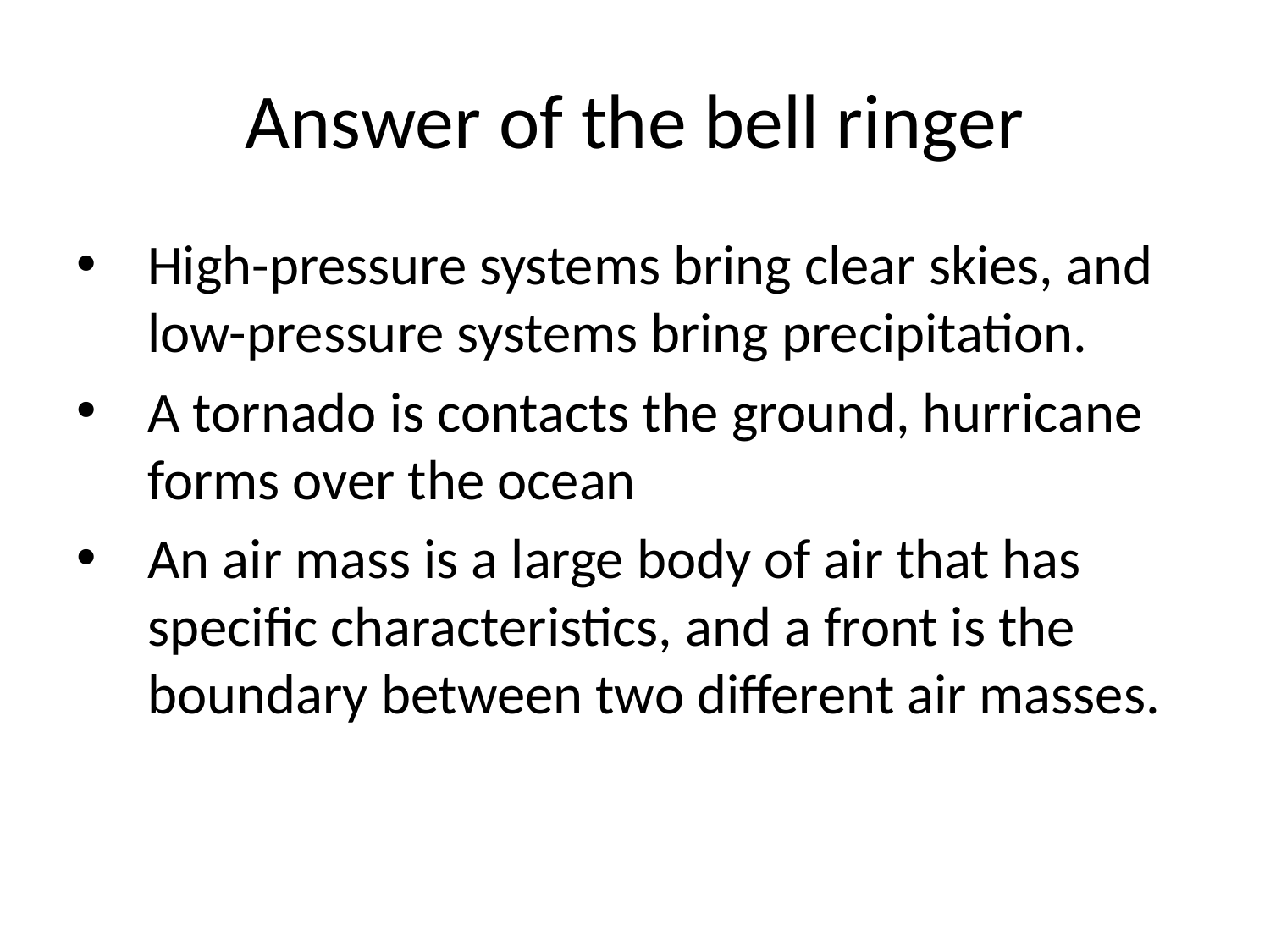

# Answer of the bell ringer
High-pressure systems bring clear skies, and low-pressure systems bring precipitation.
A tornado is contacts the ground, hurricane forms over the ocean
An air mass is a large body of air that has specific characteristics, and a front is the boundary between two different air masses.